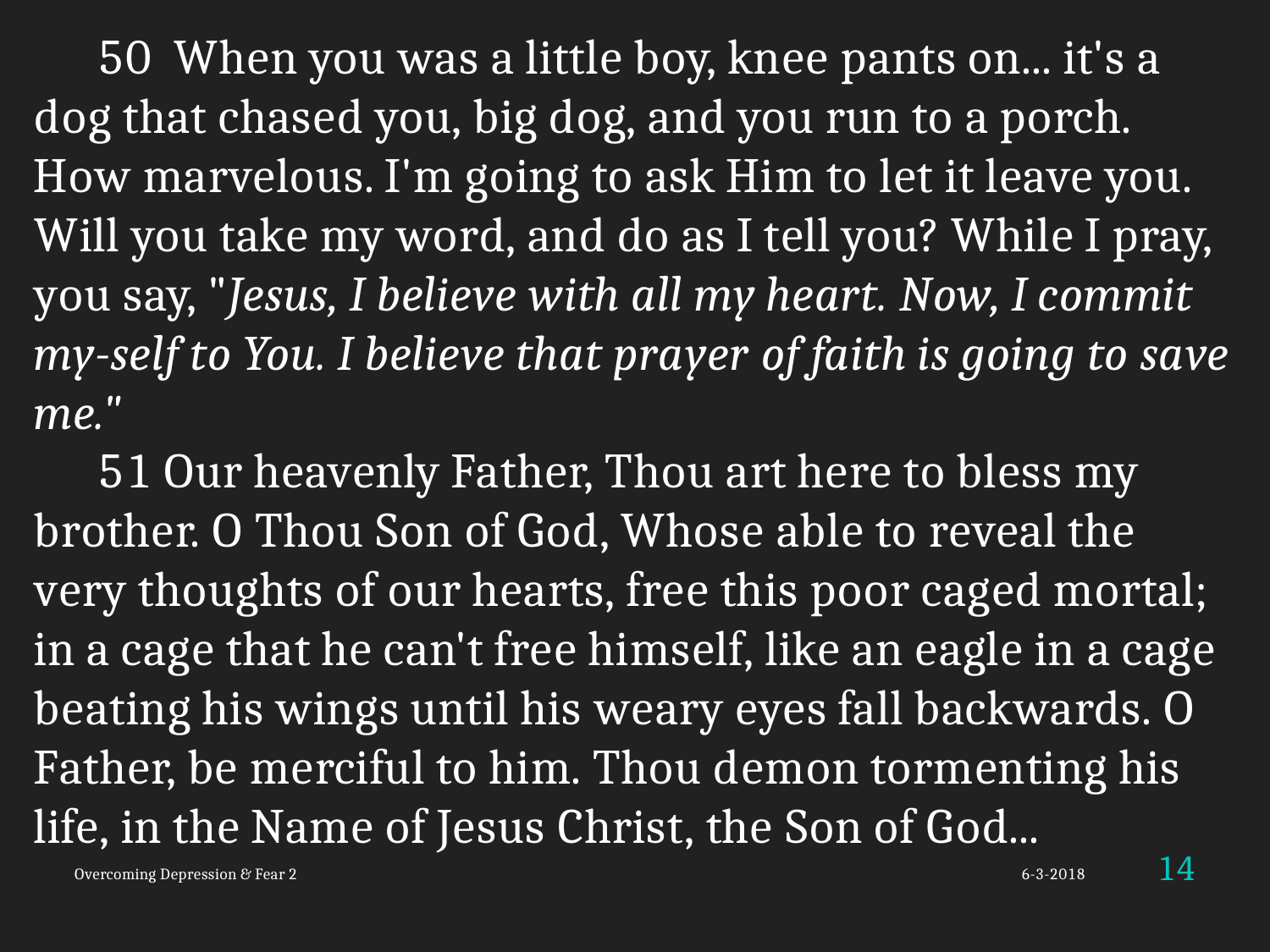

50  When you was a little boy, knee pants on... it's a dog that chased you, big dog, and you run to a porch. How marvelous. I'm going to ask Him to let it leave you. Will you take my word, and do as I tell you? While I pray, you say, "Jesus, I believe with all my heart. Now, I commit my-self to You. I believe that prayer of faith is going to save me."
51 Our heavenly Father, Thou art here to bless my brother. O Thou Son of God, Whose able to reveal the very thoughts of our hearts, free this poor caged mortal; in a cage that he can't free himself, like an eagle in a cage beating his wings until his weary eyes fall backwards. O Father, be merciful to him. Thou demon tormenting his life, in the Name of Jesus Christ, the Son of God...
14
Overcoming Depression & Fear 2
6-3-2018